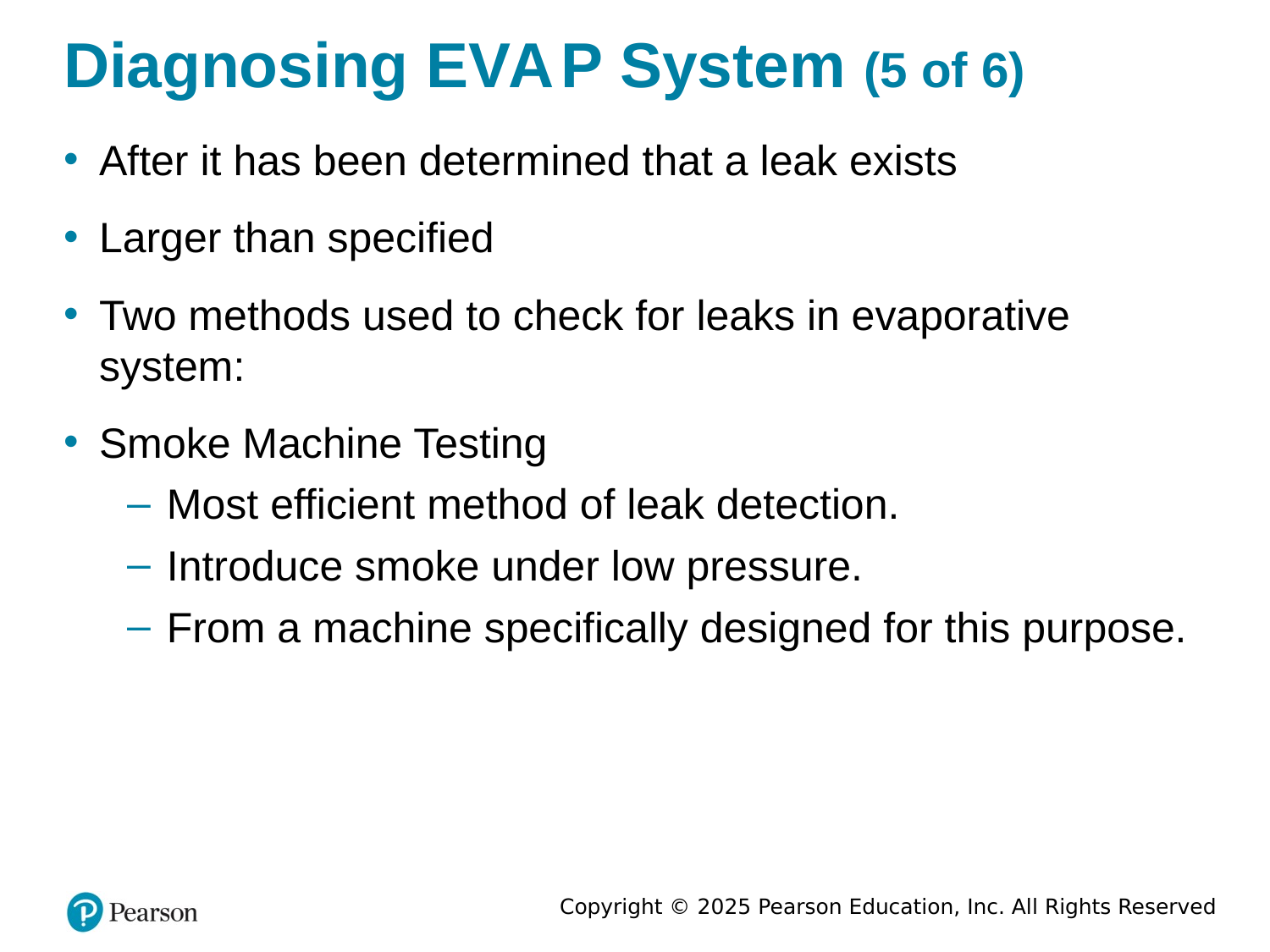

# Diagnosing E V A P System (5 of 6)
After it has been determined that a leak exists
Larger than specified
Two methods used to check for leaks in evaporative system:
Smoke Machine Testing
Most efficient method of leak detection.
Introduce smoke under low pressure.
From a machine specifically designed for this purpose.